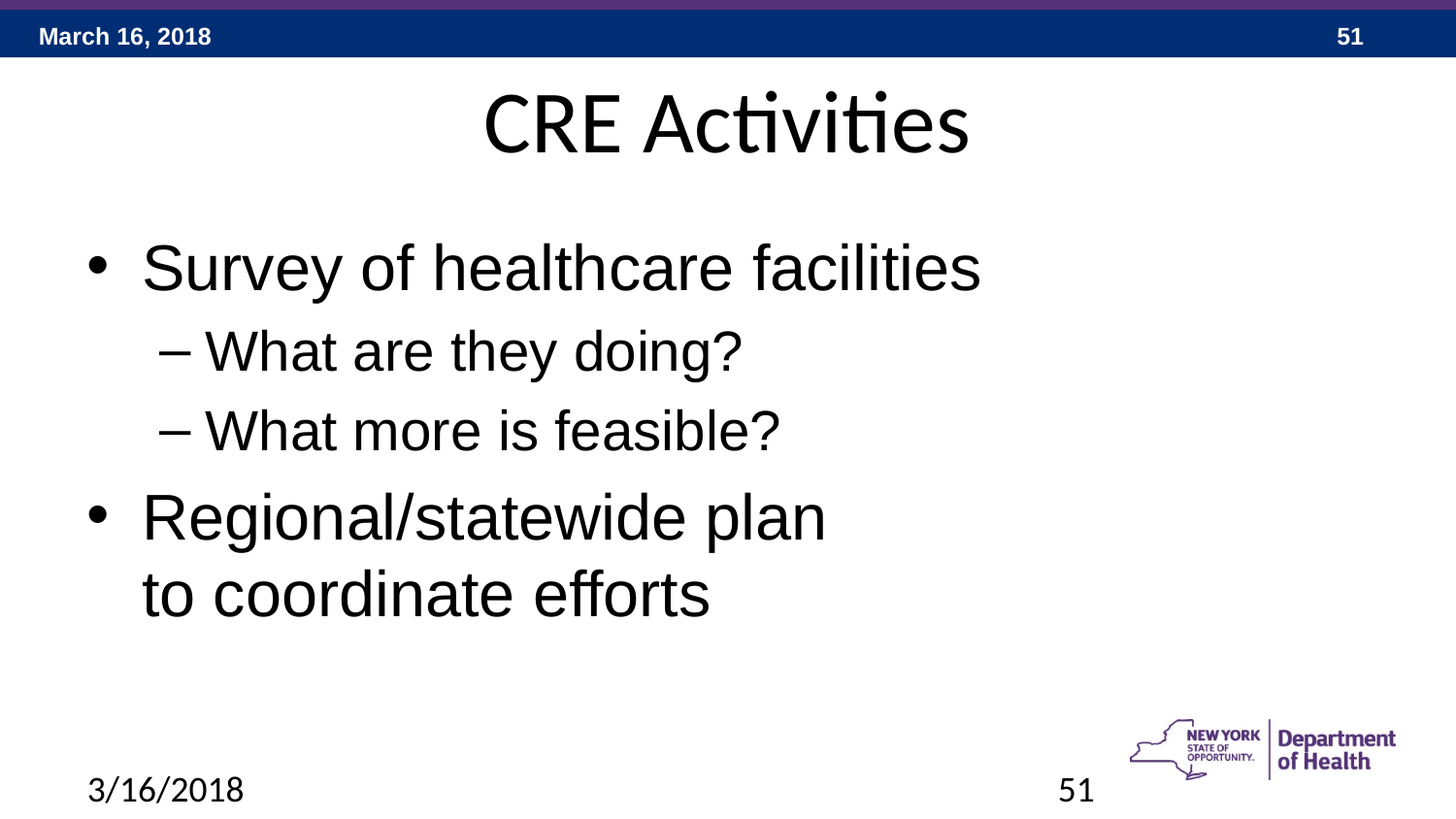

# CRE Activities
Survey of healthcare facilities
What are they doing?
What more is feasible?
Regional/statewide plan
to coordinate efforts
3/16/2018
51